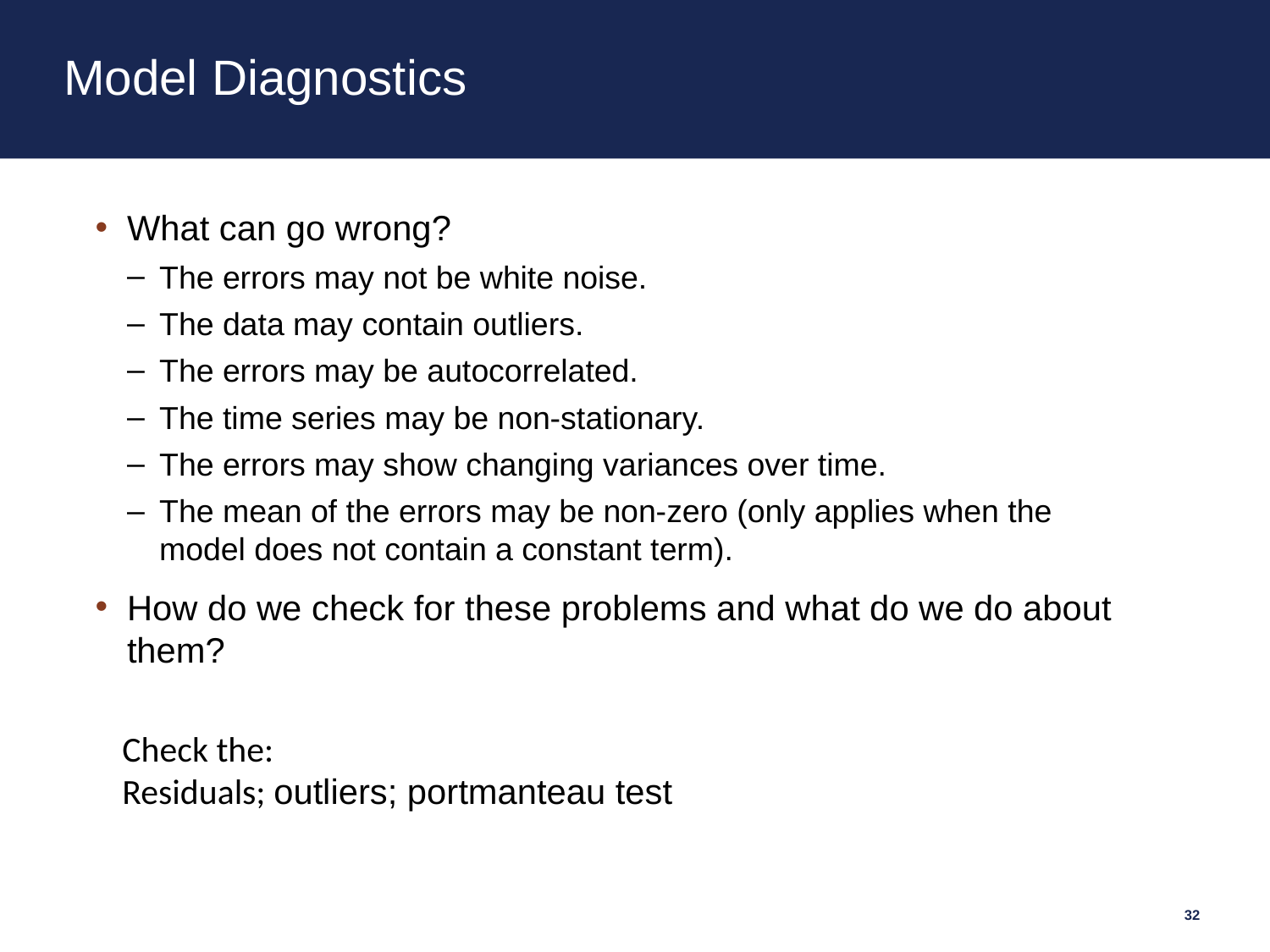

# Model Diagnostics
What can go wrong?
The errors may not be white noise.
The data may contain outliers.
The errors may be autocorrelated.
The time series may be non-stationary.
The errors may show changing variances over time.
The mean of the errors may be non-zero (only applies when the model does not contain a constant term).
How do we check for these problems and what do we do about them?
Check the:
Residuals; outliers; portmanteau test
32